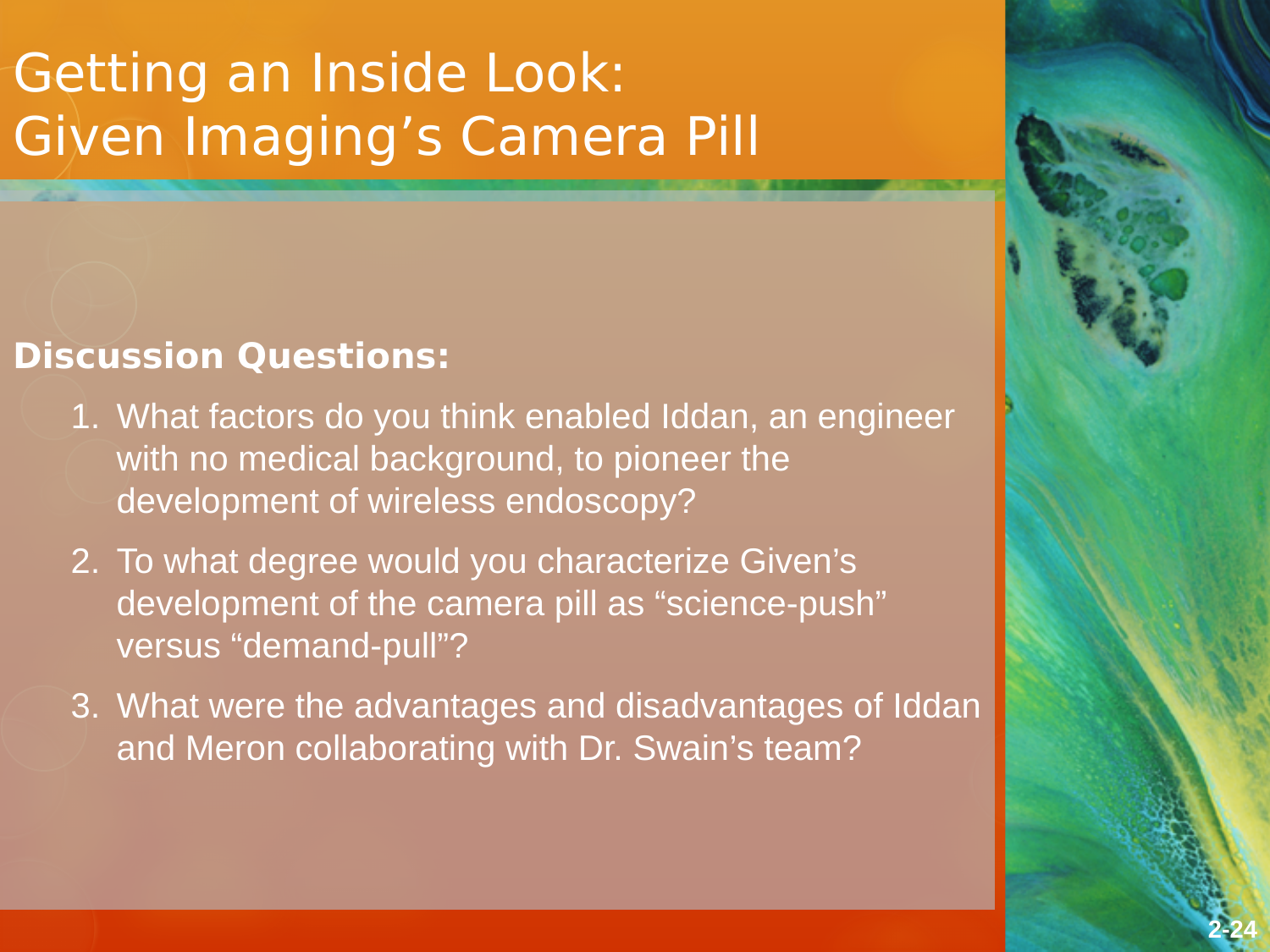

Getting an Inside Look:
Given Imaging’s Camera Pill
Discussion Questions:
 1.	What factors do you think enabled Iddan, an engineer with no medical background, to pioneer the development of wireless endoscopy?
 2.	To what degree would you characterize Given’s development of the camera pill as “science-push” versus “demand-pull”?
 3.	What were the advantages and disadvantages of Iddan and Meron collaborating with Dr. Swain’s team?